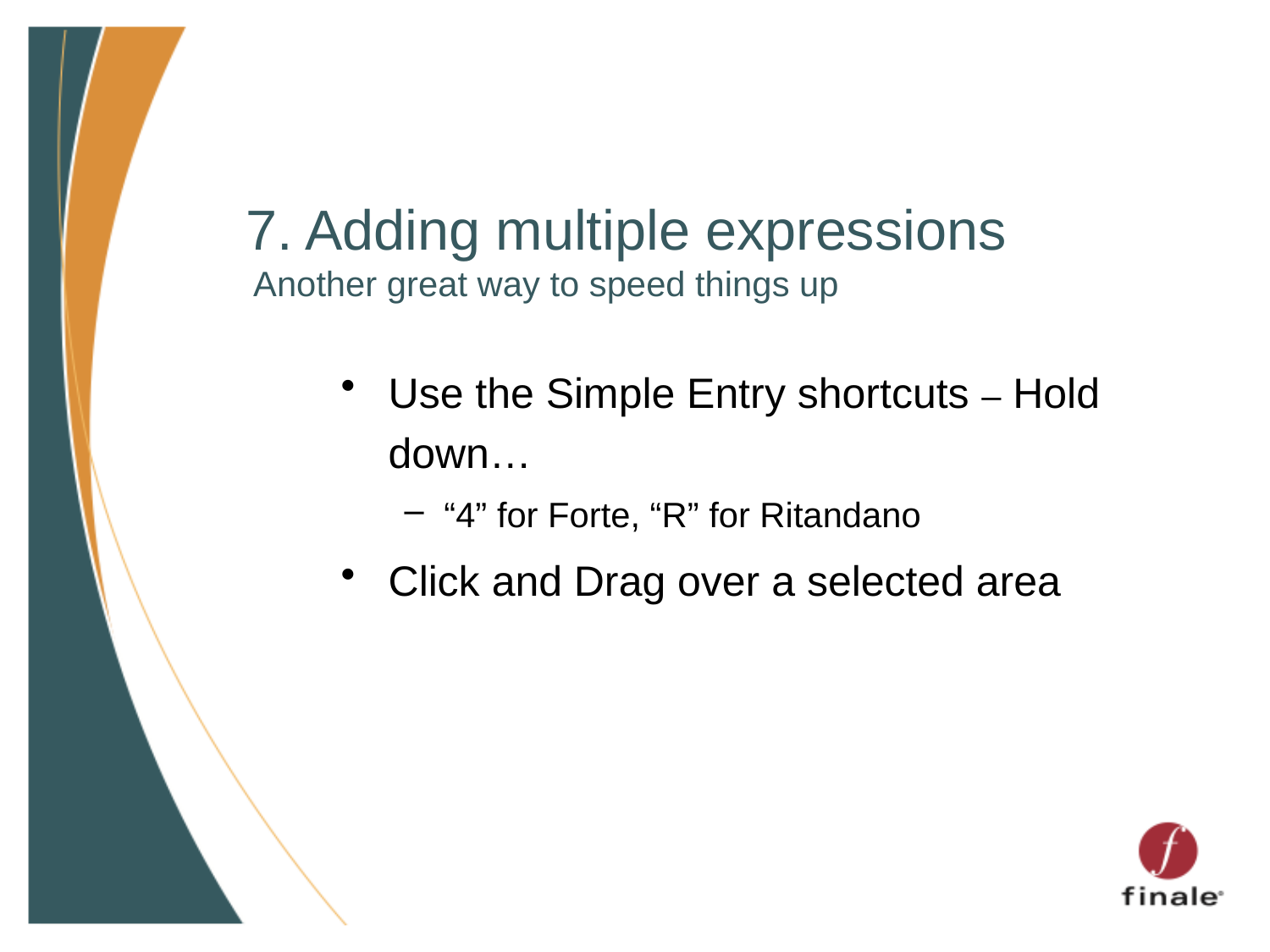

# 7. Adding multiple expressions Another great way to speed things up
Use the Simple Entry shortcuts – Hold down…
“4” for Forte, “R” for Ritandano
Click and Drag over a selected area